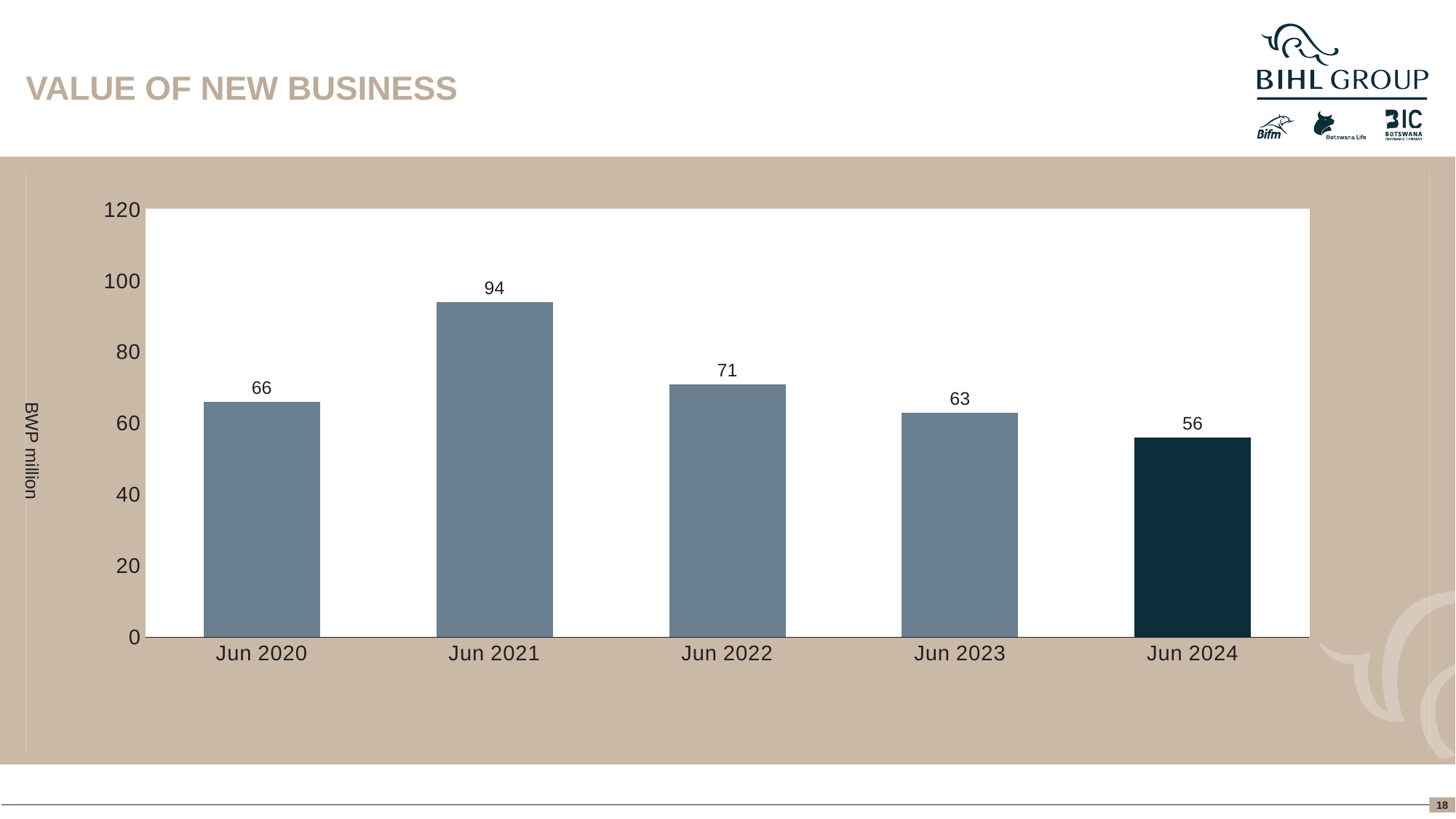

# Value of new business

### Chart

| Category | # |
|---|---|
| Jun 2020 | 66.0 |
| Jun 2021 | 94.0 |
| Jun 2022 | 71.0 |
| Jun 2023 | 63.0 |
| Jun 2024 | 56.0 |
BWP million